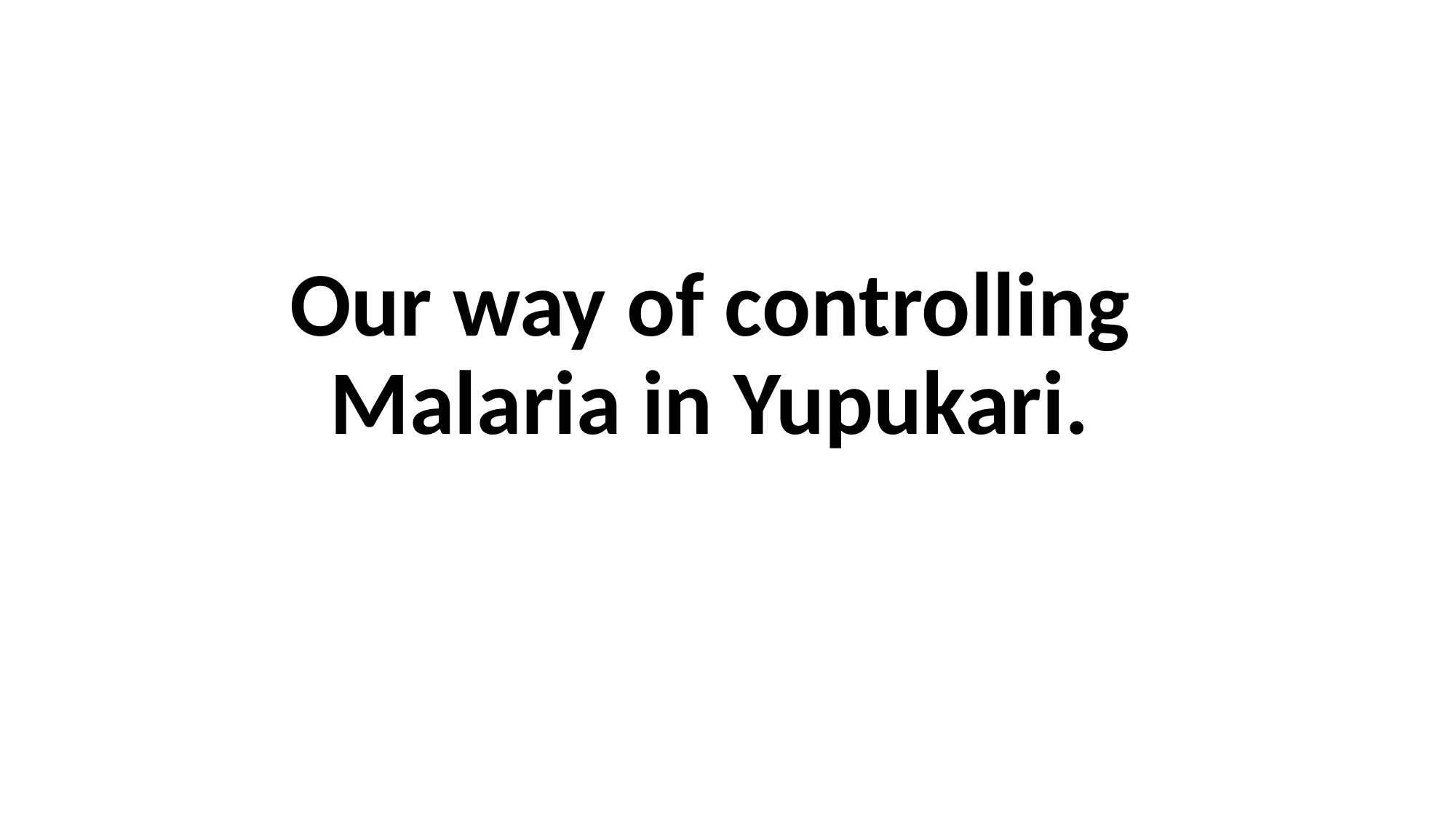

# Our way of controlling Malaria in Yupukari.